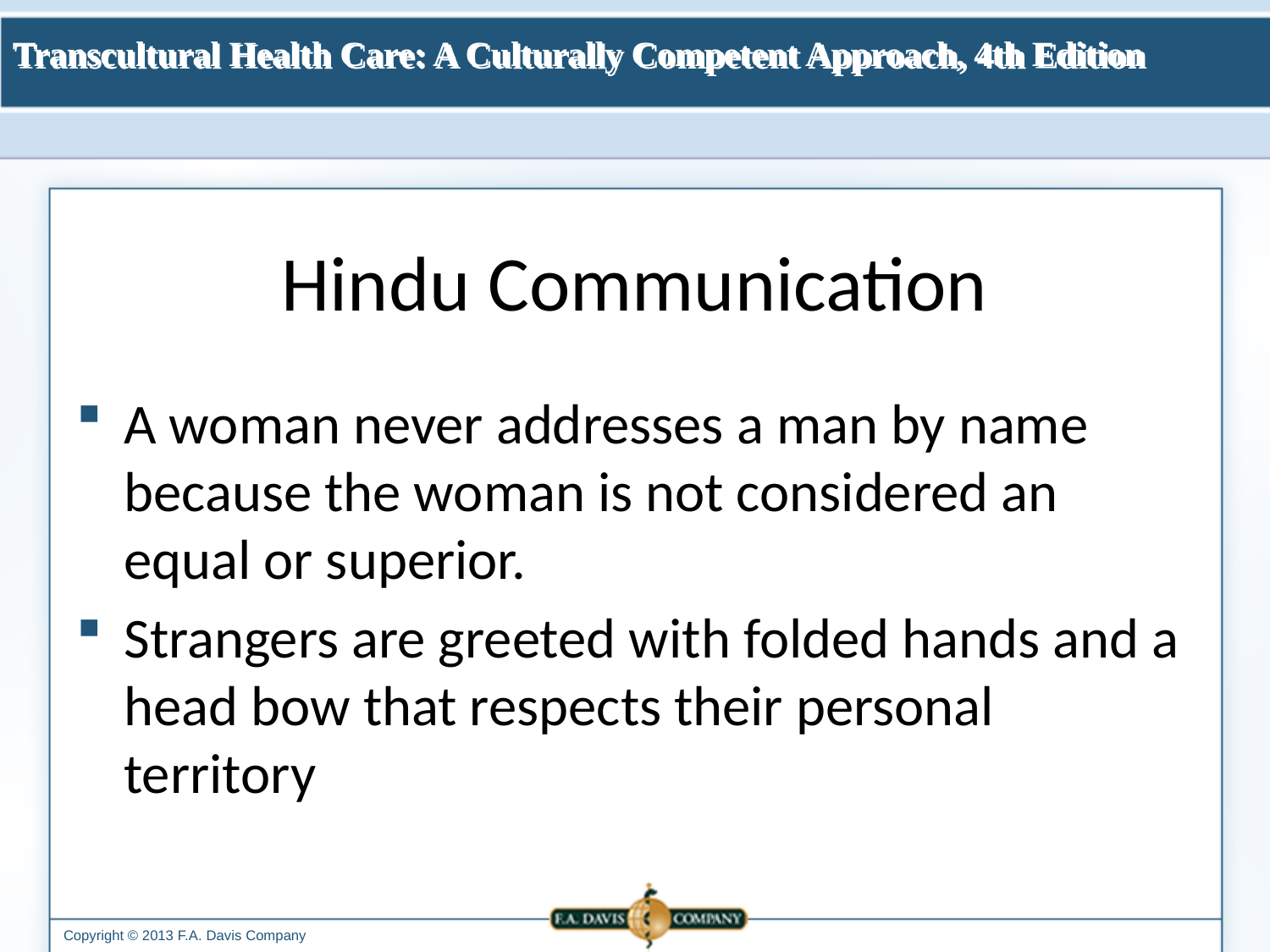

# Hindu Communication
A woman never addresses a man by name because the woman is not considered an equal or superior.
Strangers are greeted with folded hands and a head bow that respects their personal territory